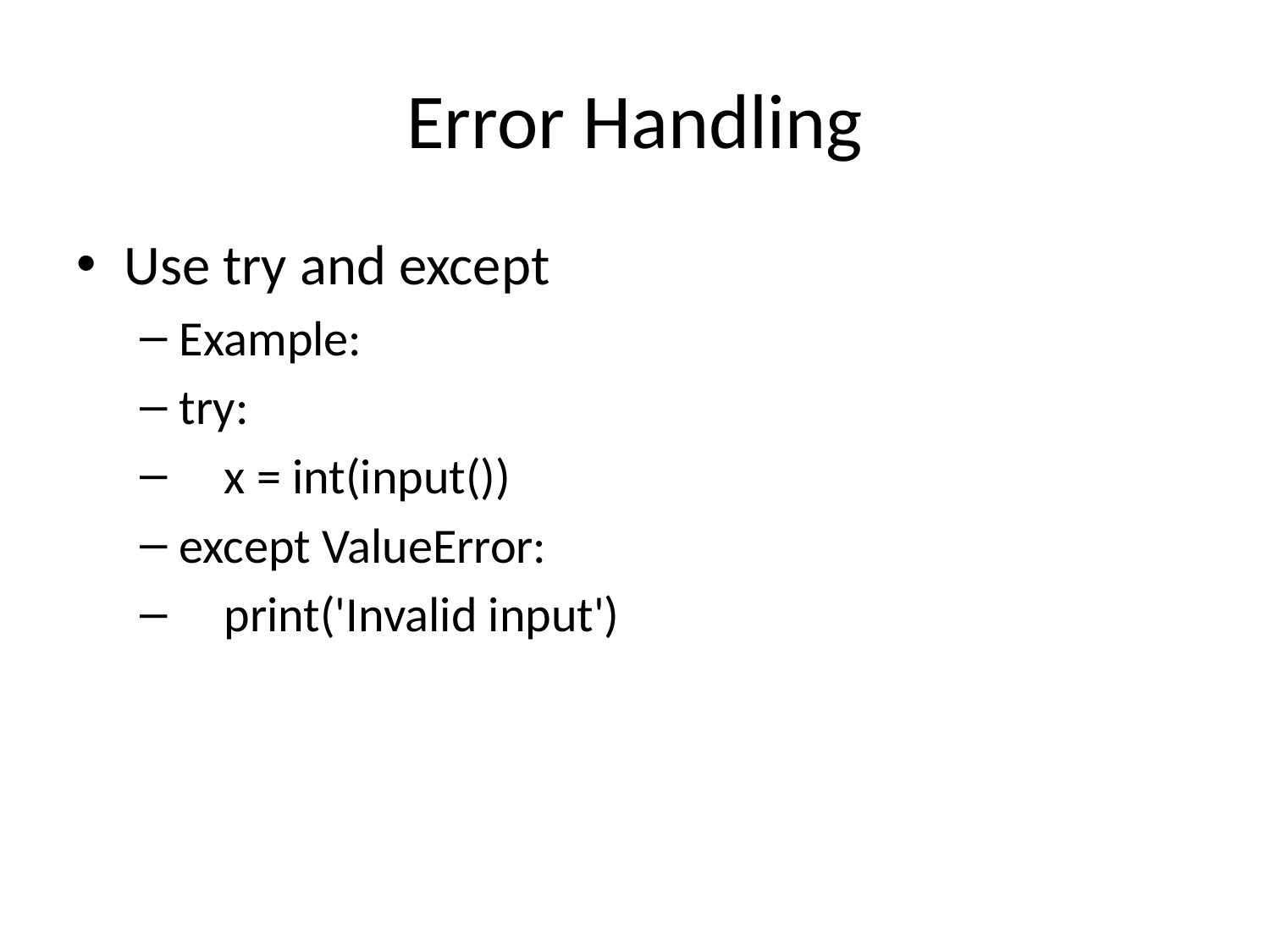

# Error Handling
Use try and except
Example:
try:
    x = int(input())
except ValueError:
    print('Invalid input')